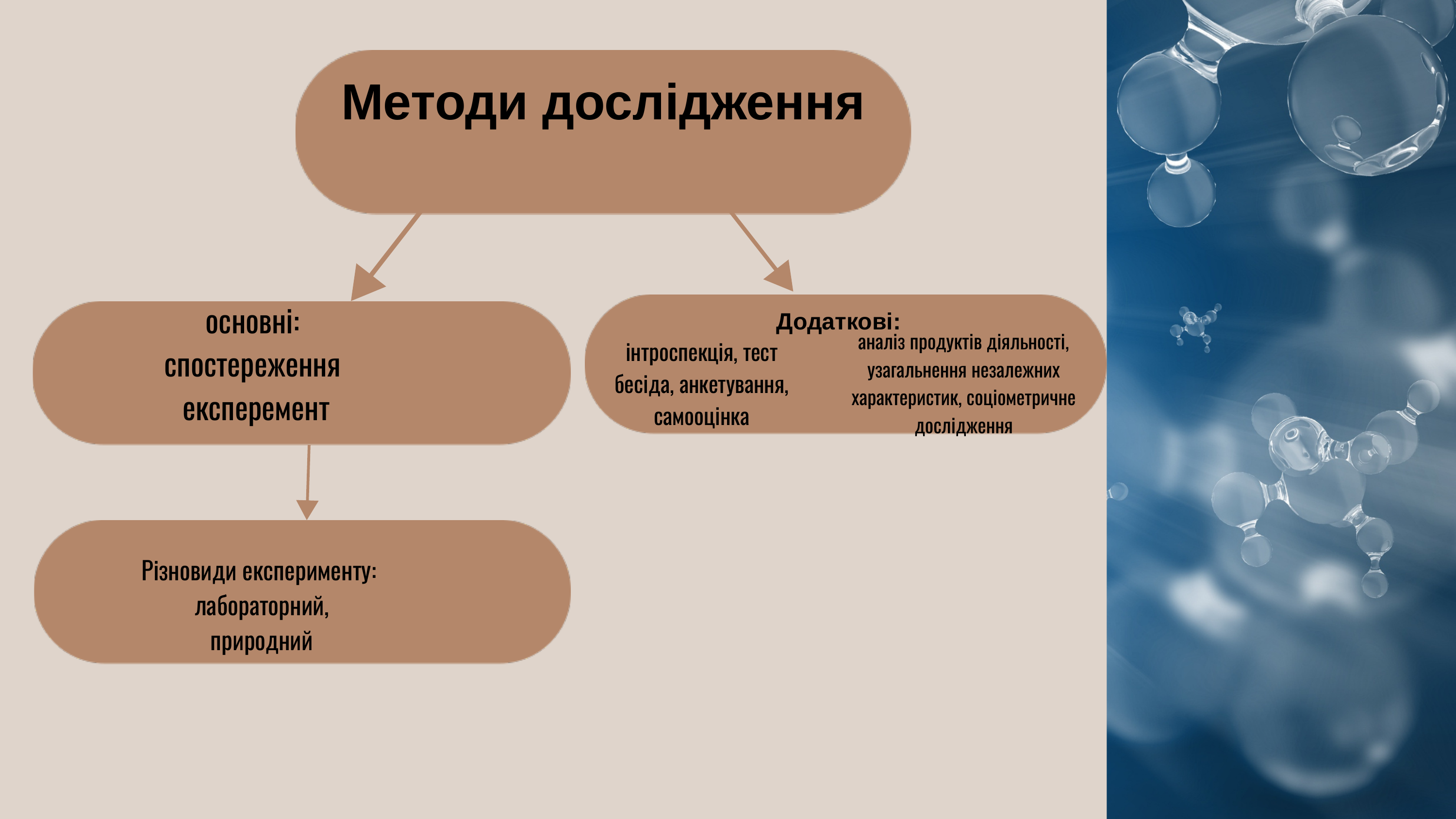

Методи дослідження

основні:
спостереження
 експеремент

Додаткові:

аналіз продуктів діяльності,
узагальнення незалежних характеристик, соціометричне дослідження
інтроспекція, тест
бесіда, анкетування, самооцінка

Різновиди експерименту:
 лабораторний,
 природний